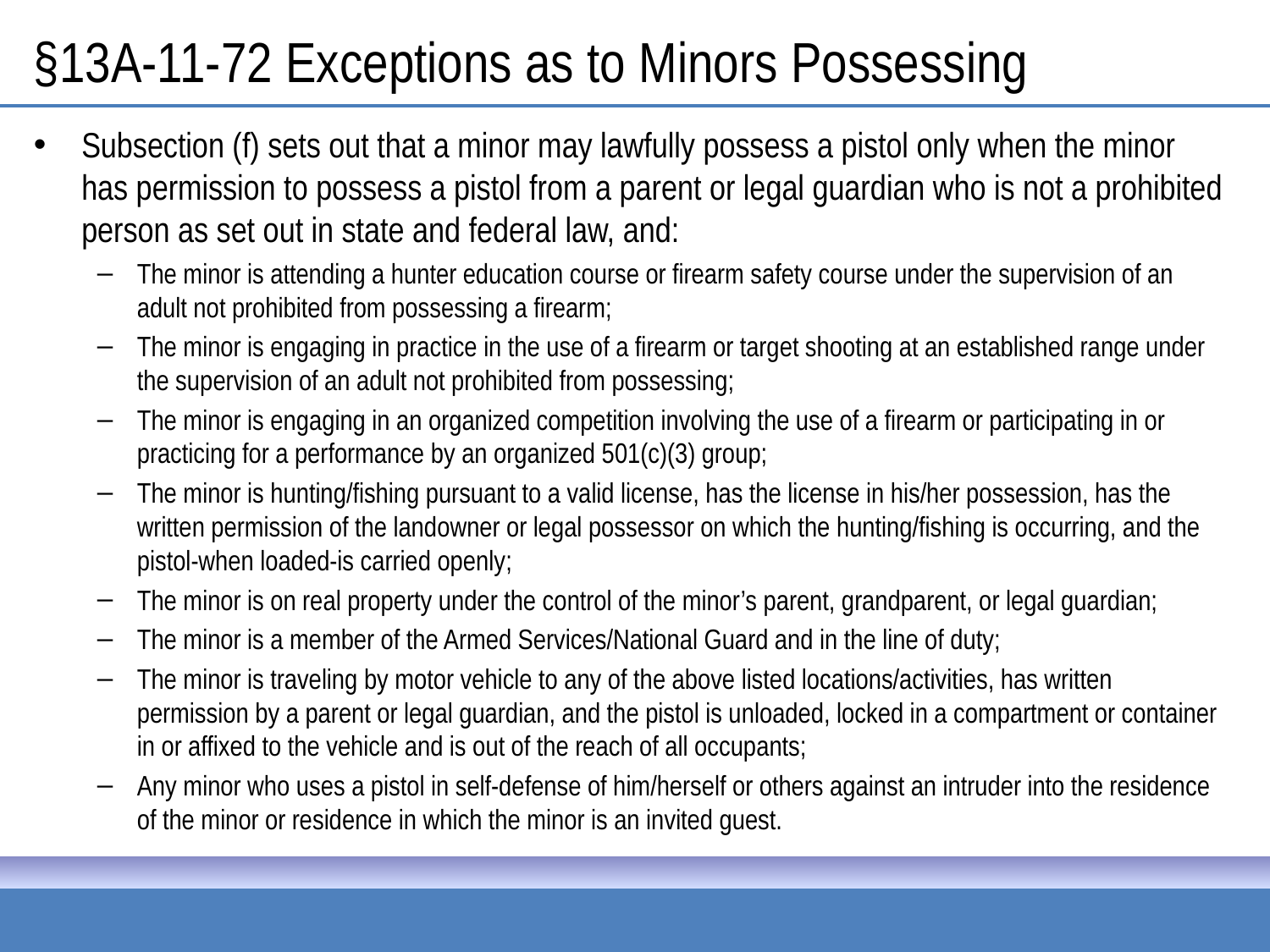

# §13A-11-72 Exceptions as to Minors Possessing
Subsection (f) sets out that a minor may lawfully possess a pistol only when the minor has permission to possess a pistol from a parent or legal guardian who is not a prohibited person as set out in state and federal law, and:
The minor is attending a hunter education course or firearm safety course under the supervision of an adult not prohibited from possessing a firearm;
The minor is engaging in practice in the use of a firearm or target shooting at an established range under the supervision of an adult not prohibited from possessing;
The minor is engaging in an organized competition involving the use of a firearm or participating in or practicing for a performance by an organized 501(c)(3) group;
The minor is hunting/fishing pursuant to a valid license, has the license in his/her possession, has the written permission of the landowner or legal possessor on which the hunting/fishing is occurring, and the pistol-when loaded-is carried openly;
The minor is on real property under the control of the minor’s parent, grandparent, or legal guardian;
The minor is a member of the Armed Services/National Guard and in the line of duty;
The minor is traveling by motor vehicle to any of the above listed locations/activities, has written permission by a parent or legal guardian, and the pistol is unloaded, locked in a compartment or container in or affixed to the vehicle and is out of the reach of all occupants;
Any minor who uses a pistol in self-defense of him/herself or others against an intruder into the residence of the minor or residence in which the minor is an invited guest.